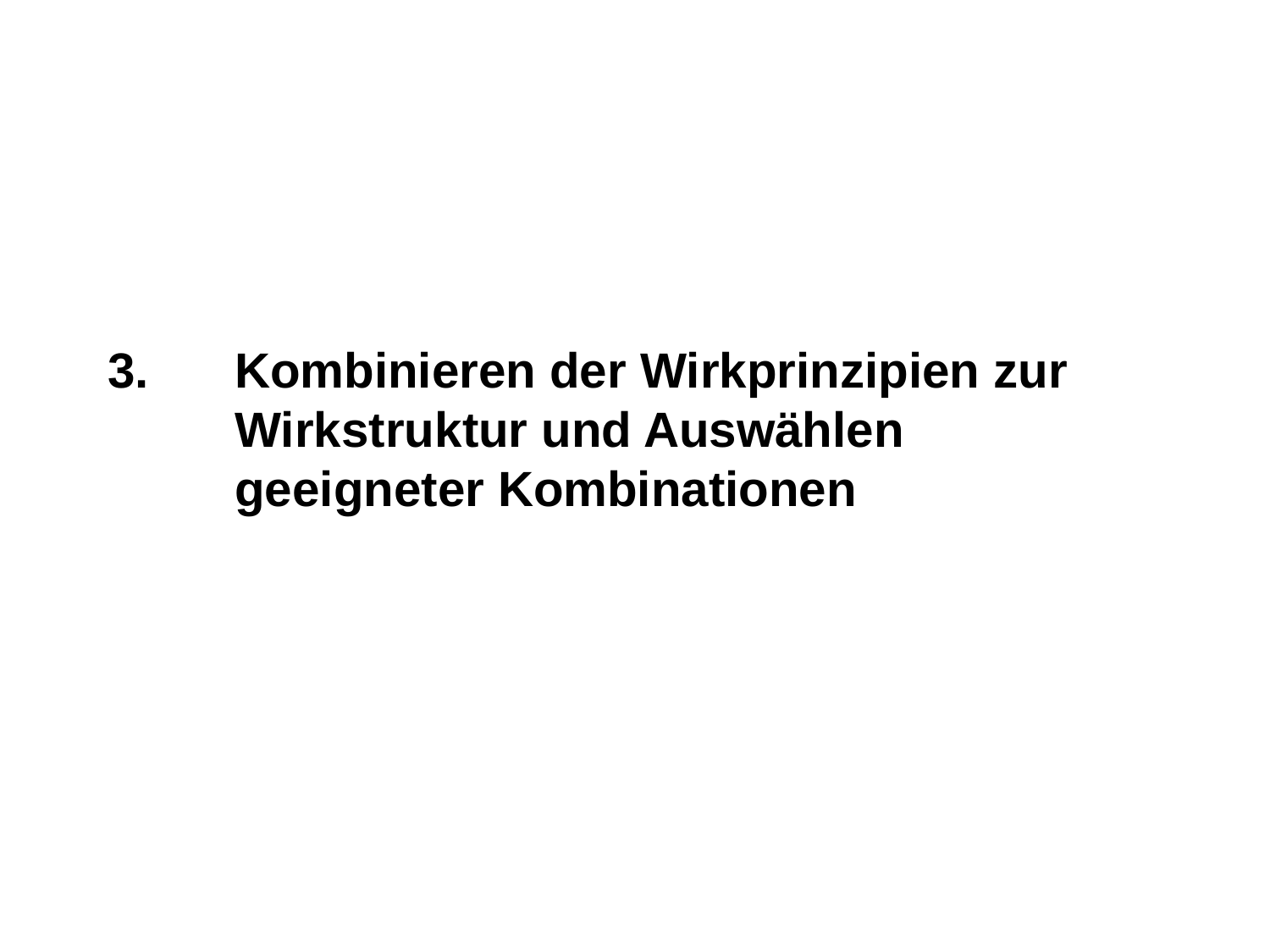

# 3.	Kombinieren der Wirkprinzipien zur Wirkstruktur und Auswählen geeigneter Kombinationen